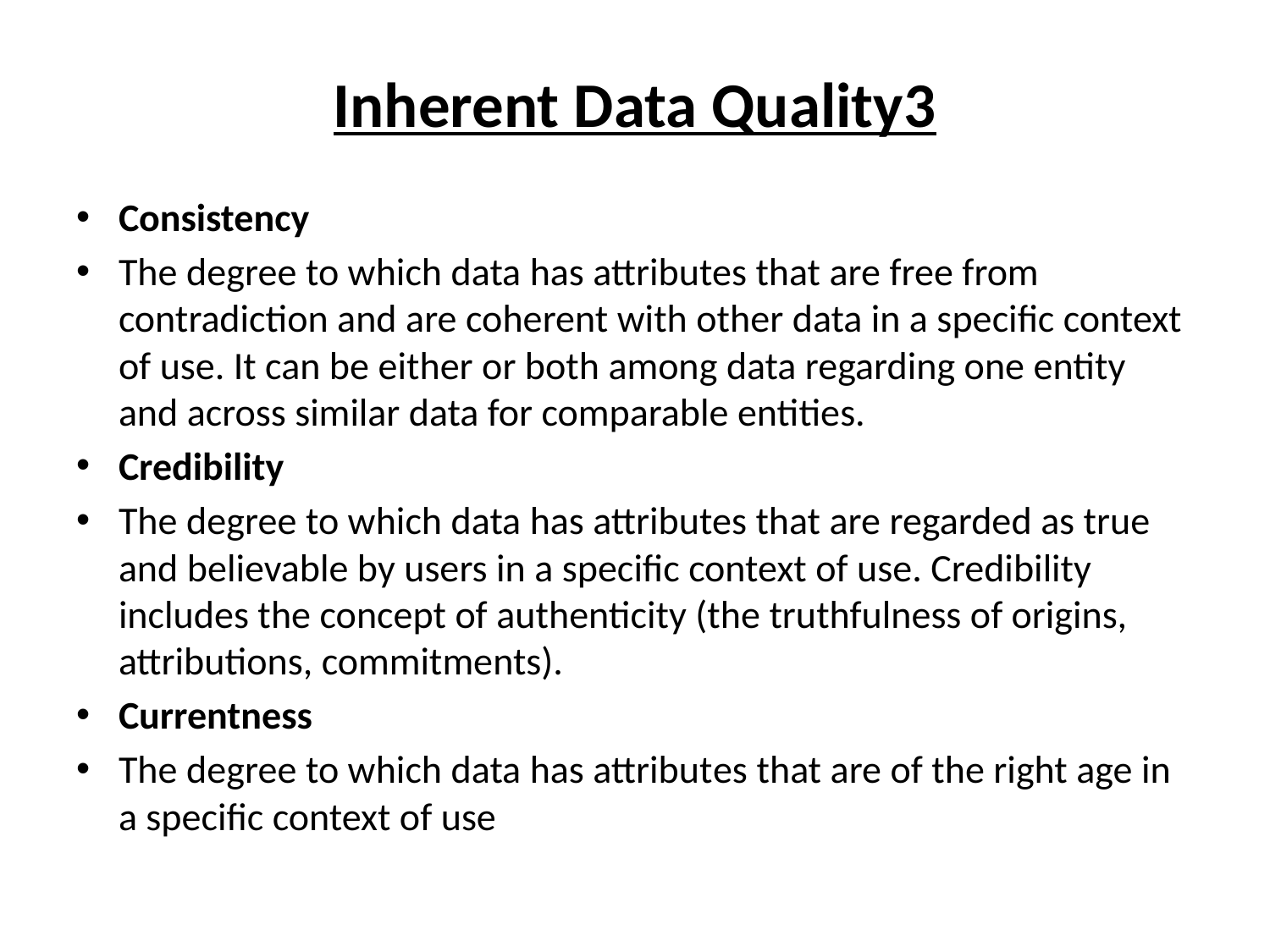

# Inherent Data Quality3
Consistency
The degree to which data has attributes that are free from contradiction and are coherent with other data in a specific context of use. It can be either or both among data regarding one entity and across similar data for comparable entities.
Credibility
The degree to which data has attributes that are regarded as true and believable by users in a specific context of use. Credibility includes the concept of authenticity (the truthfulness of origins, attributions, commitments).
Currentness
The degree to which data has attributes that are of the right age in a specific context of use